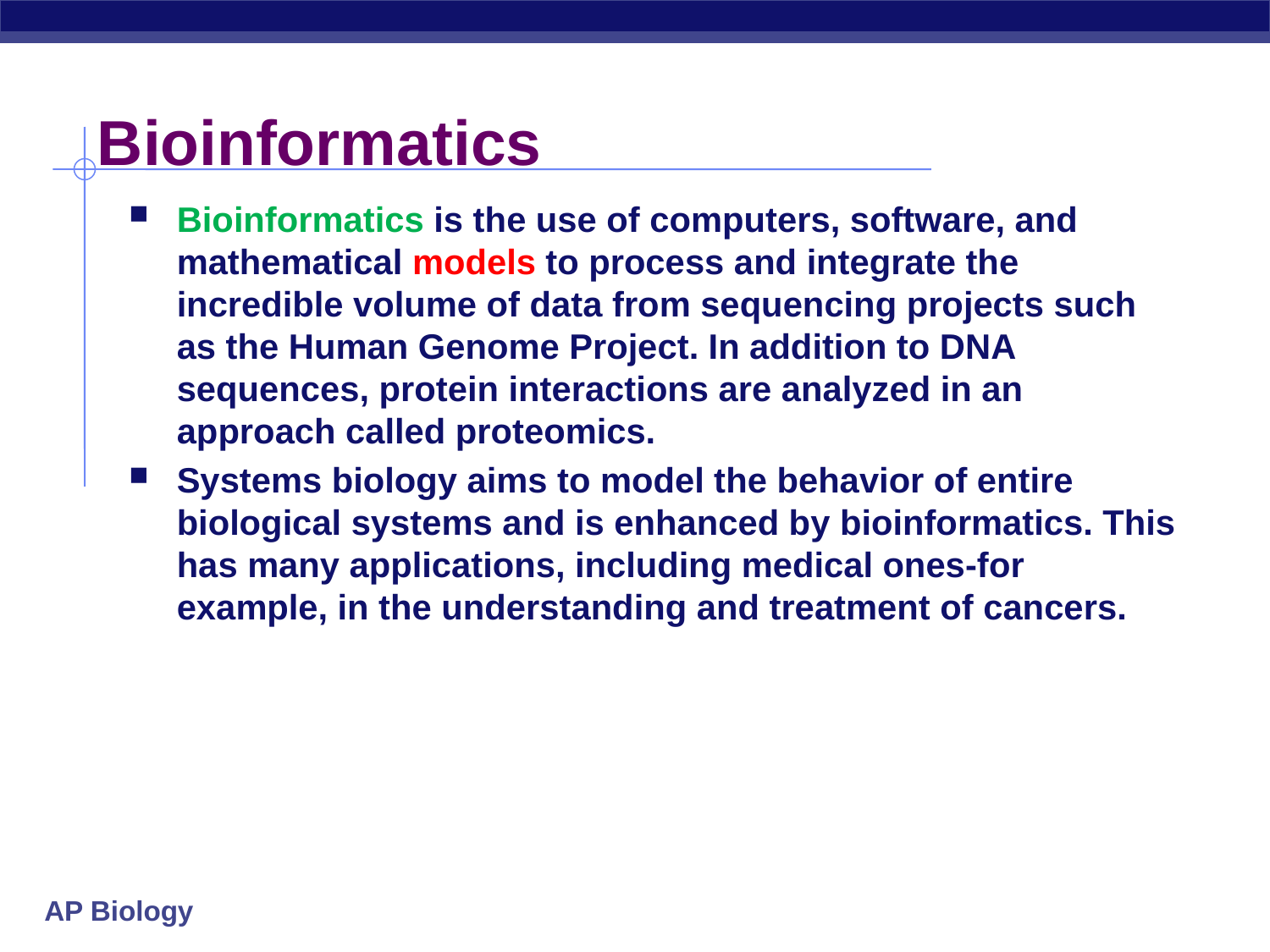

# Bioinformatics
Bioinformatics is the use of computers, software, and mathematical models to process and integrate the incredible volume of data from sequencing projects such as the Human Genome Project. In addition to DNA sequences, protein interactions are analyzed in an approach called proteomics.
Systems biology aims to model the behavior of entire biological systems and is enhanced by bioinformatics. This has many applications, including medical ones-for example, in the understanding and treatment of cancers.